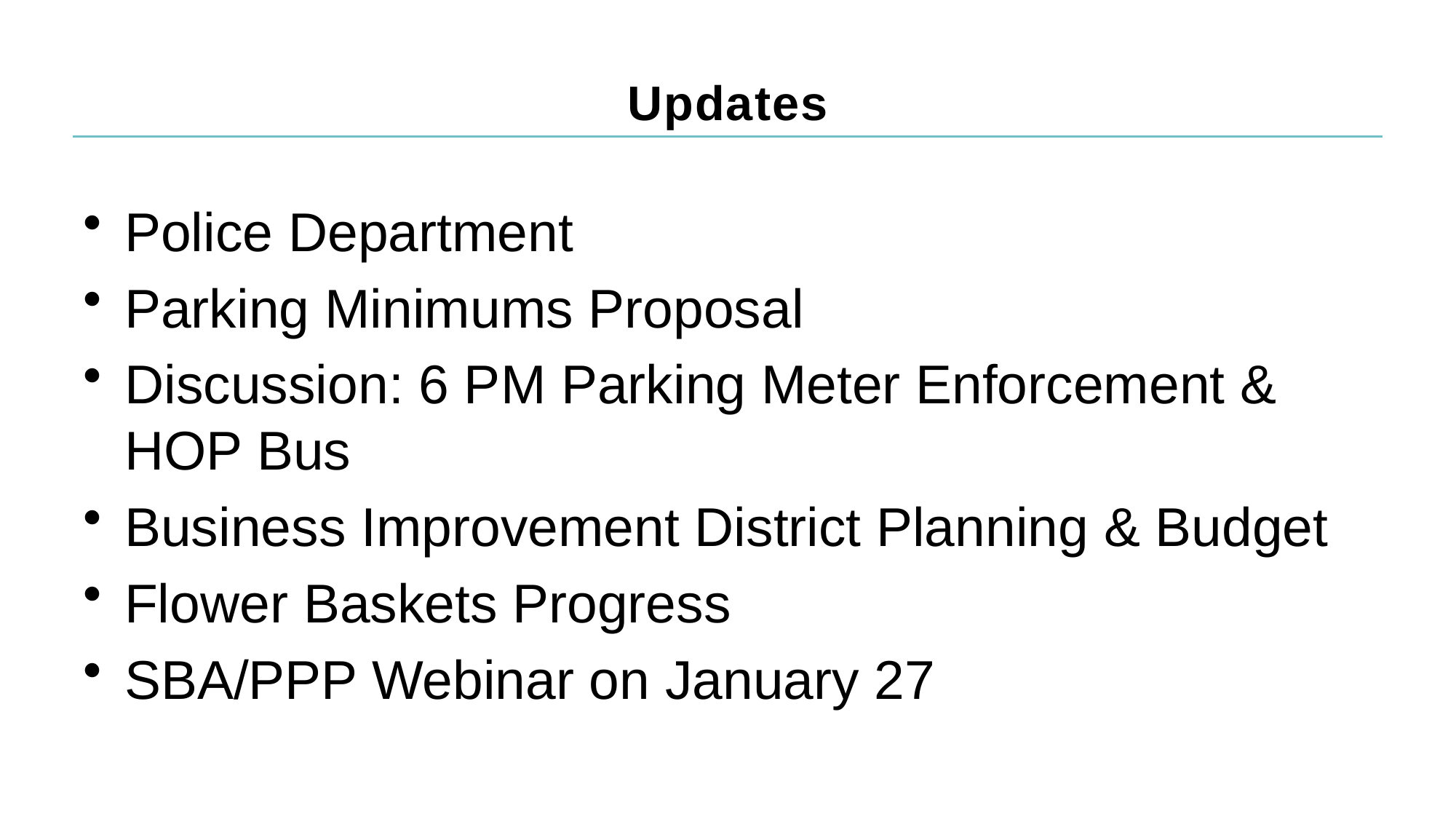

# Updates
Police Department
Parking Minimums Proposal
Discussion: 6 PM Parking Meter Enforcement & HOP Bus
Business Improvement District Planning & Budget
Flower Baskets Progress
SBA/PPP Webinar on January 27